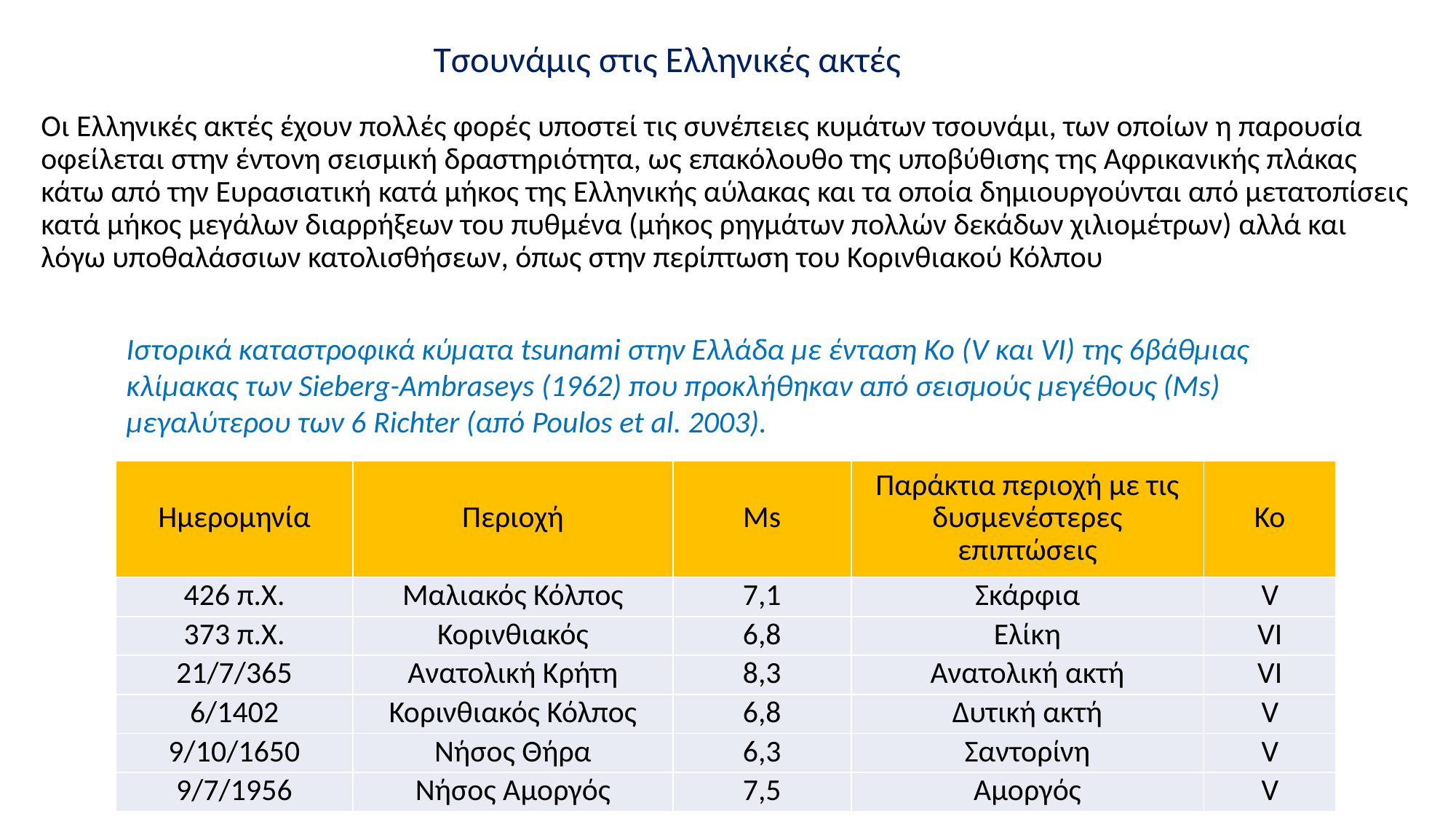

# Τσουνάμις στις Ελληνικές ακτές
Οι Ελληνικές ακτές έχουν πολλές φορές υποστεί τις συνέπειες κυμάτων τσουνάμι, των οποίων η παρουσία οφείλεται στην έντονη σεισμική δραστηριότητα, ως επακόλουθο της υποβύθισης της Αφρικανικής πλάκας κάτω από την Ευρασιατική κατά μήκος της Ελληνικής αύλακας και τα οποία δημιουργούνται από μετατοπίσεις κατά μήκος μεγάλων διαρρήξεων του πυθμένα (μήκος ρηγμάτων πολλών δεκάδων χιλιομέτρων) αλλά και λόγω υποθαλάσσιων κατολισθήσεων, όπως στην περίπτωση του Κορινθιακού Κόλπου
Ιστορικά καταστροφικά κύματα tsunami στην Ελλάδα με ένταση Κο (V και VI) της 6βάθμιας κλίμακας των Sieberg-Ambraseys (1962) που προκλήθηκαν από σεισμούς μεγέθους (Μs) μεγαλύτερου των 6 Richter (από Poulos et al. 2003).
| Ημερομηνία | Περιοχή | Ms | Παράκτια περιοχή με τις δυσμενέστερες επιπτώσεις | Κο |
| --- | --- | --- | --- | --- |
| 426 π.Χ. | Μαλιακός Κόλπος | 7,1 | Σκάρφια | V |
| 373 π.Χ. | Κορινθιακός | 6,8 | Ελίκη | VI |
| 21/7/365 | Ανατολική Κρήτη | 8,3 | Ανατολική ακτή | VI |
| 6/1402 | Κορινθιακός Κόλπος | 6,8 | Δυτική ακτή | V |
| 9/10/1650 | Νήσος Θήρα | 6,3 | Σαντορίνη | V |
| 9/7/1956 | Νήσος Αμοργός | 7,5 | Αμοργός | V |